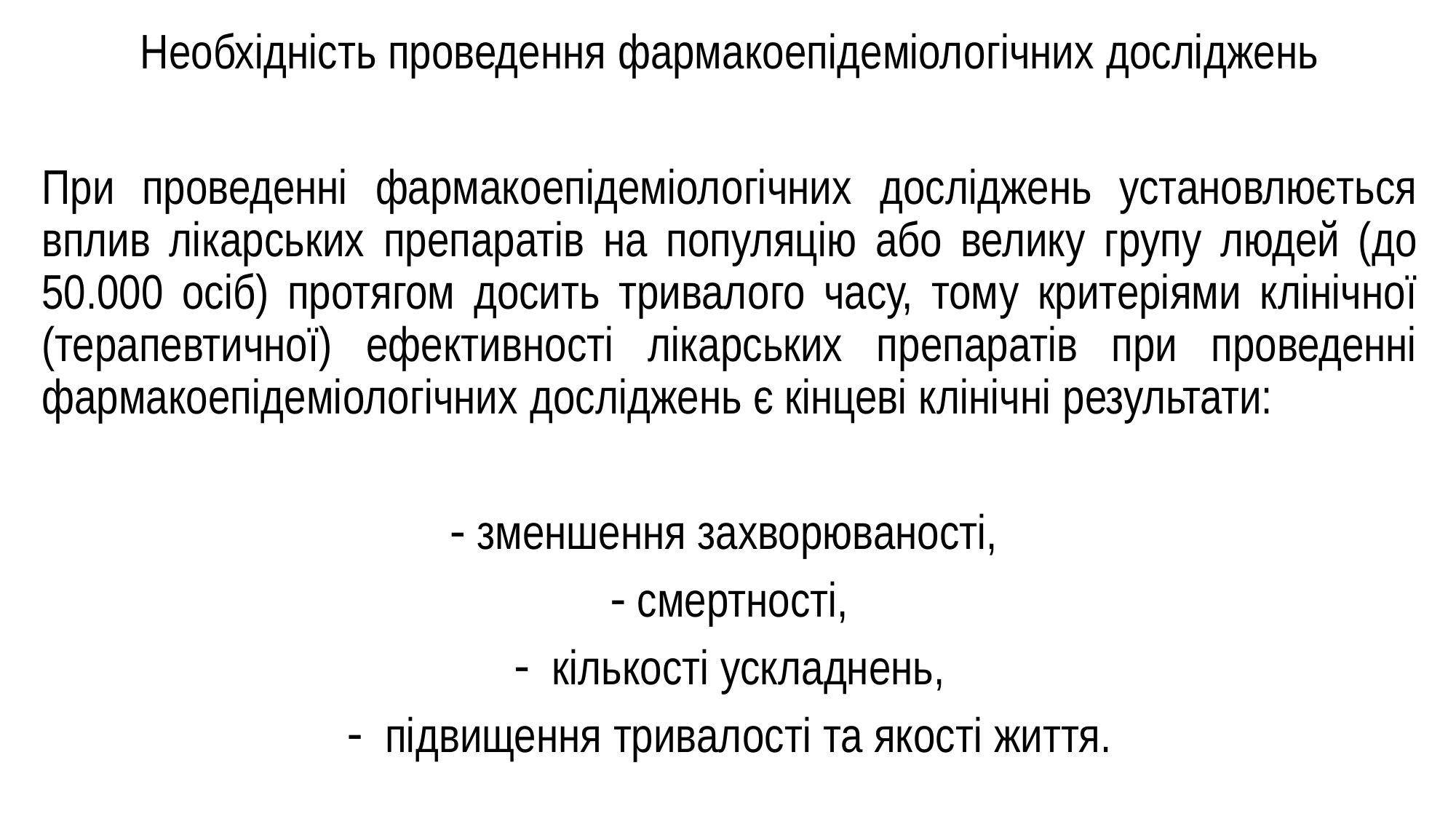

Необхідність проведення фармакоепідеміологічних досліджень

При проведенні фармакоепідеміологічних досліджень установлюється вплив лікарських препаратів на популяцію або велику групу людей (до 50.000 осіб) протягом досить тривалого часу, тому критеріями клінічної (терапевтичної) ефективності лікарських препаратів при проведенні фармакоепідеміологічних досліджень є кінцеві клінічні результати:

зменшення захворюваності,
смертності,
 кількості ускладнень,
 підвищення тривалості та якості життя.